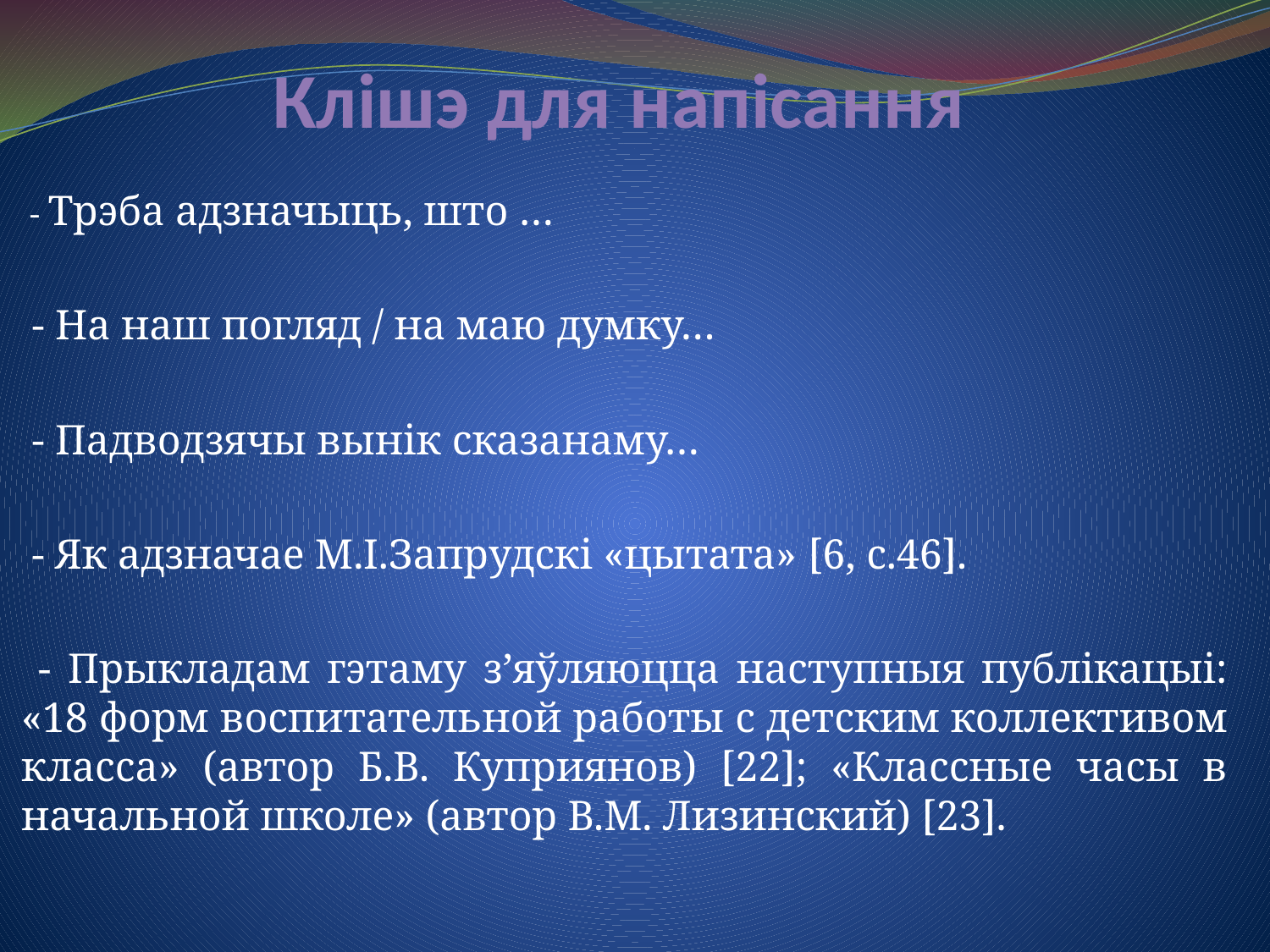

# Клішэ для напісання
 - Трэба адзначыць, што …

 - На наш погляд / на маю думку…

 - Падводзячы вынік сказанаму…

 - Як адзначае М.І.Запрудскі «цытата» [6, с.46].

 - Прыкладам гэтаму з’яўляюцца наступныя публікацыі: «18 форм воспитательной работы с детским коллективом класса» (автор Б.В. Куприянов) [22]; «Классные часы в начальной школе» (автор В.М. Лизинский) [23].